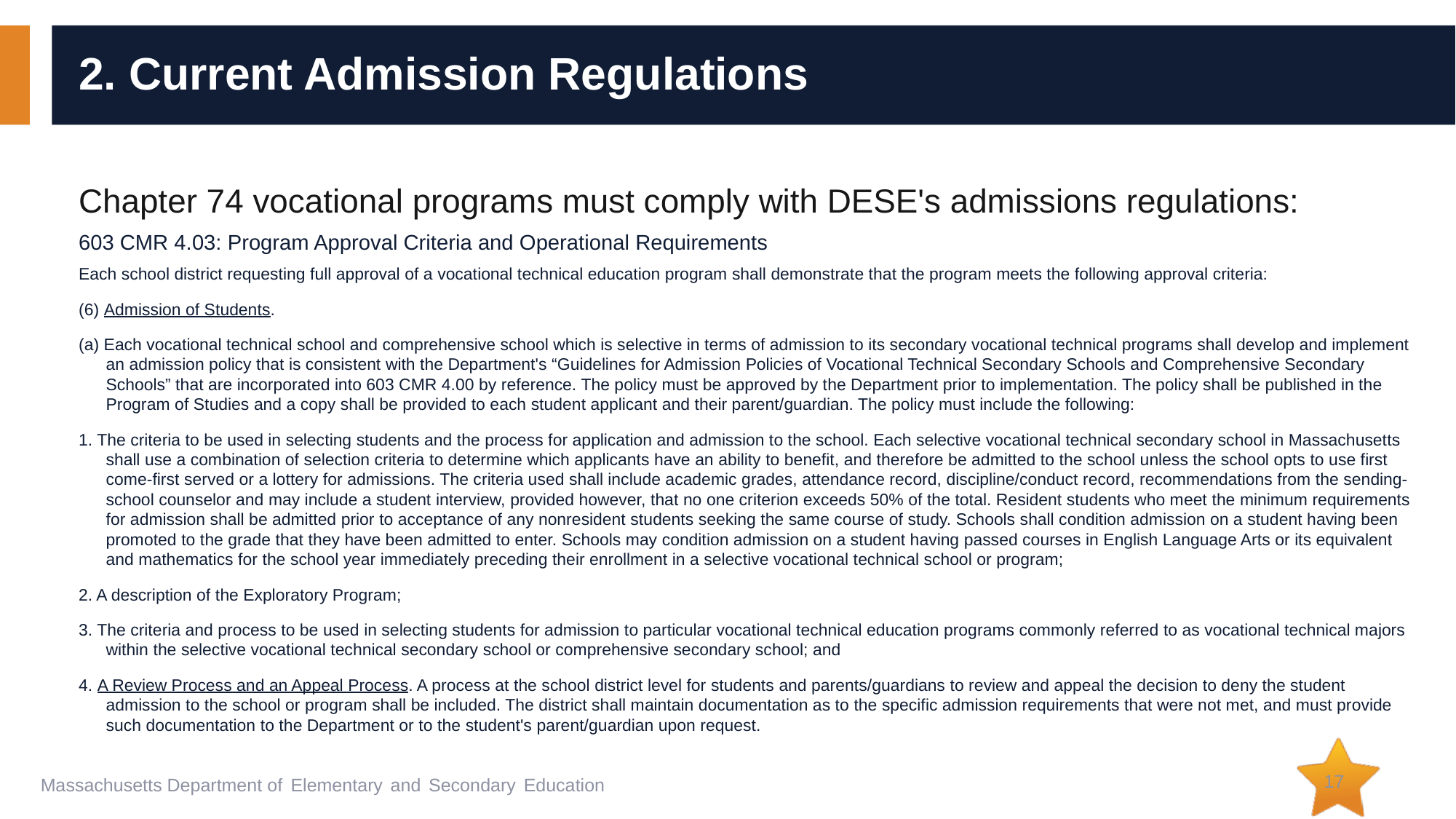

# 2. Current Admission Regulations
Chapter 74 vocational programs must comply with DESE's admissions regulations:
603 CMR 4.03: Program Approval Criteria and Operational Requirements
Each school district requesting full approval of a vocational technical education program shall demonstrate that the program meets the following approval criteria:
(6) Admission of Students.
(a) Each vocational technical school and comprehensive school which is selective in terms of admission to its secondary vocational technical programs shall develop and implement an admission policy that is consistent with the Department's “Guidelines for Admission Policies of Vocational Technical Secondary Schools and Comprehensive Secondary Schools” that are incorporated into 603 CMR 4.00 by reference. The policy must be approved by the Department prior to implementation. The policy shall be published in the Program of Studies and a copy shall be provided to each student applicant and their parent/guardian. The policy must include the following:
1. The criteria to be used in selecting students and the process for application and admission to the school. Each selective vocational technical secondary school in Massachusetts shall use a combination of selection criteria to determine which applicants have an ability to benefit, and therefore be admitted to the school unless the school opts to use first come-first served or a lottery for admissions. The criteria used shall include academic grades, attendance record, discipline/conduct record, recommendations from the sending-school counselor and may include a student interview, provided however, that no one criterion exceeds 50% of the total. Resident students who meet the minimum requirements for admission shall be admitted prior to acceptance of any nonresident students seeking the same course of study. Schools shall condition admission on a student having been promoted to the grade that they have been admitted to enter. Schools may condition admission on a student having passed courses in English Language Arts or its equivalent and mathematics for the school year immediately preceding their enrollment in a selective vocational technical school or program;
2. A description of the Exploratory Program;
3. The criteria and process to be used in selecting students for admission to particular vocational technical education programs commonly referred to as vocational technical majors within the selective vocational technical secondary school or comprehensive secondary school; and
4. A Review Process and an Appeal Process. A process at the school district level for students and parents/guardians to review and appeal the decision to deny the student admission to the school or program shall be included. The district shall maintain documentation as to the specific admission requirements that were not met, and must provide such documentation to the Department or to the student's parent/guardian upon request.

17